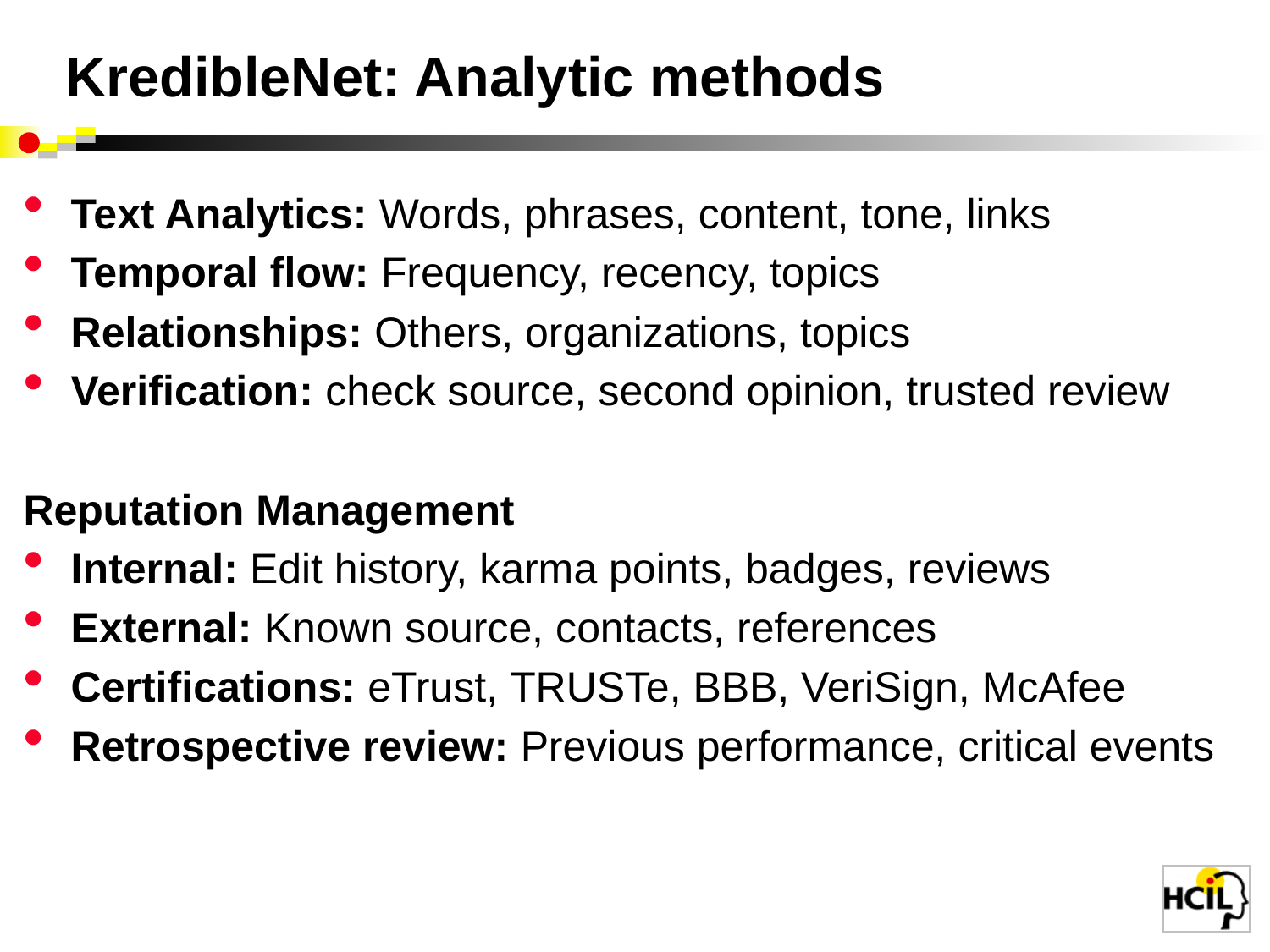

# KredibleNet: Analytic methods
Text Analytics: Words, phrases, content, tone, links
Temporal flow: Frequency, recency, topics
Relationships: Others, organizations, topics
Verification: check source, second opinion, trusted review

Reputation Management
Internal: Edit history, karma points, badges, reviews
External: Known source, contacts, references
Certifications: eTrust, TRUSTe, BBB, VeriSign, McAfee
Retrospective review: Previous performance, critical events